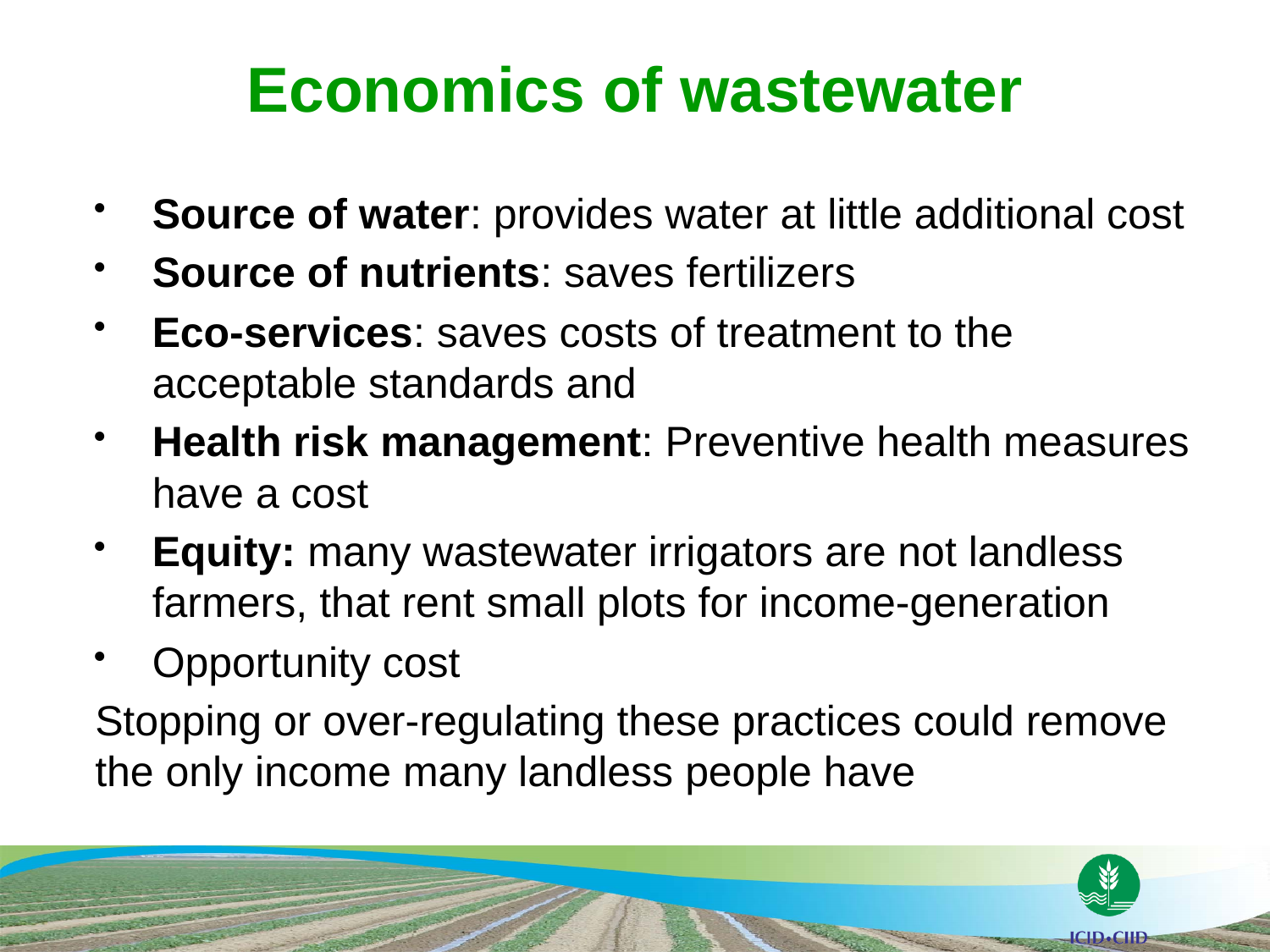

# Economics of wastewater
Source of water: provides water at little additional cost
Source of nutrients: saves fertilizers
Eco-services: saves costs of treatment to the acceptable standards and
Health risk management: Preventive health measures have a cost
Equity: many wastewater irrigators are not landless farmers, that rent small plots for income-generation
Opportunity cost
Stopping or over-regulating these practices could remove the only income many landless people have